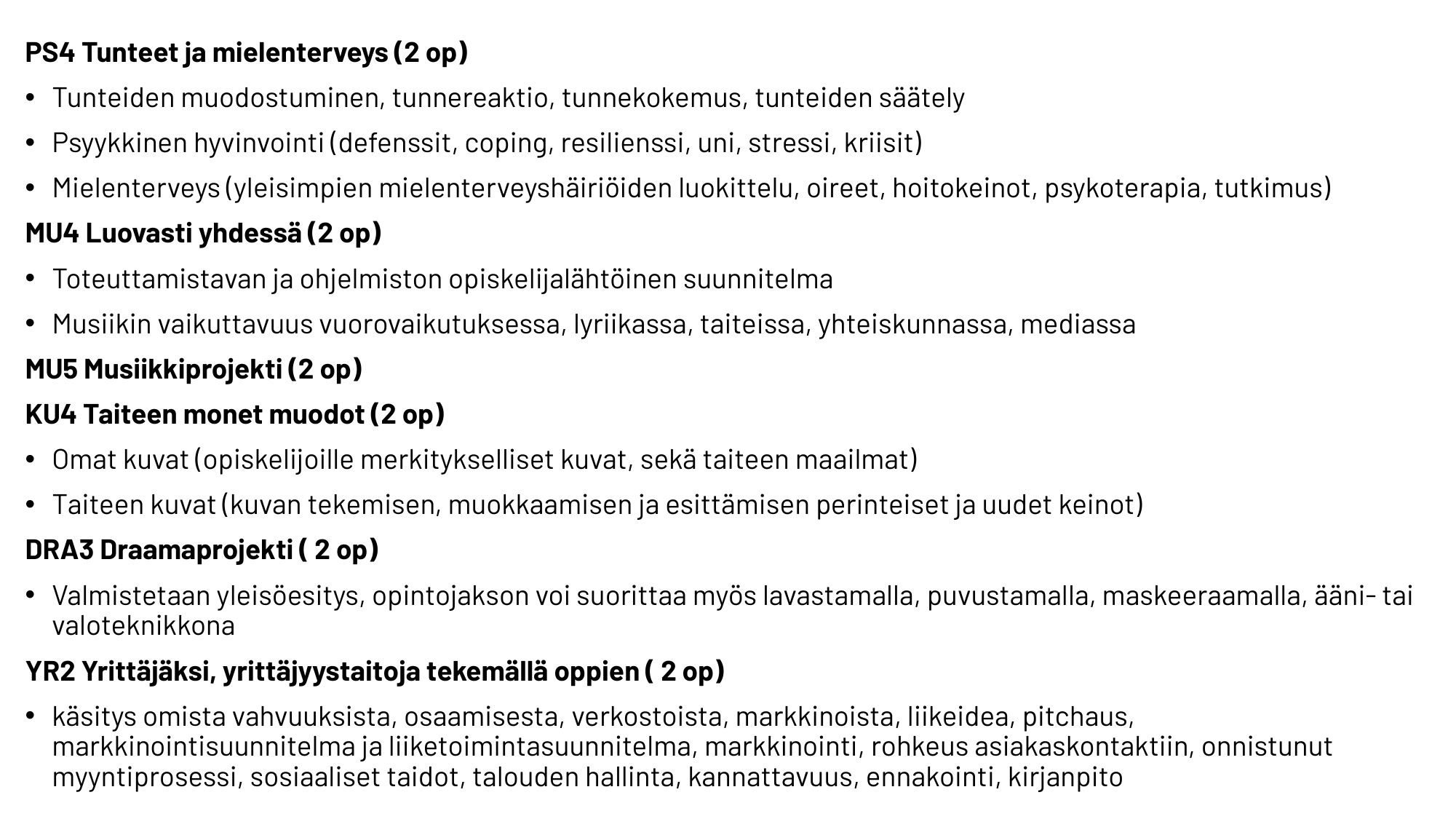

PS4 Tunteet ja mielenterveys (2 op)
Tunteiden muodostuminen, tunnereaktio, tunnekokemus, tunteiden säätely
Psyykkinen hyvinvointi (defenssit, coping, resilienssi, uni, stressi, kriisit)
Mielenterveys (yleisimpien mielenterveyshäiriöiden luokittelu, oireet, hoitokeinot, psykoterapia, tutkimus)
MU4 Luovasti yhdessä (2 op)
Toteuttamistavan ja ohjelmiston opiskelijalähtöinen suunnitelma
Musiikin vaikuttavuus vuorovaikutuksessa, lyriikassa, taiteissa, yhteiskunnassa, mediassa
MU5 Musiikkiprojekti (2 op)
KU4 Taiteen monet muodot (2 op)
Omat kuvat (opiskelijoille merkitykselliset kuvat, sekä taiteen maailmat)
Taiteen kuvat (kuvan tekemisen, muokkaamisen ja esittämisen perinteiset ja uudet keinot)
DRA3 Draamaprojekti ( 2 op)
Valmistetaan yleisöesitys, opintojakson voi suorittaa myös lavastamalla, puvustamalla, maskeeraamalla, ääni- tai valoteknikkona
YR2 Yrittäjäksi, yrittäjyystaitoja tekemällä oppien ( 2 op)
käsitys omista vahvuuksista, osaamisesta, verkostoista, markkinoista, liikeidea, pitchaus, markkinointisuunnitelma ja liiketoimintasuunnitelma, markkinointi, rohkeus asiakaskontaktiin, onnistunut myyntiprosessi, sosiaaliset taidot, talouden hallinta, kannattavuus, ennakointi, kirjanpito